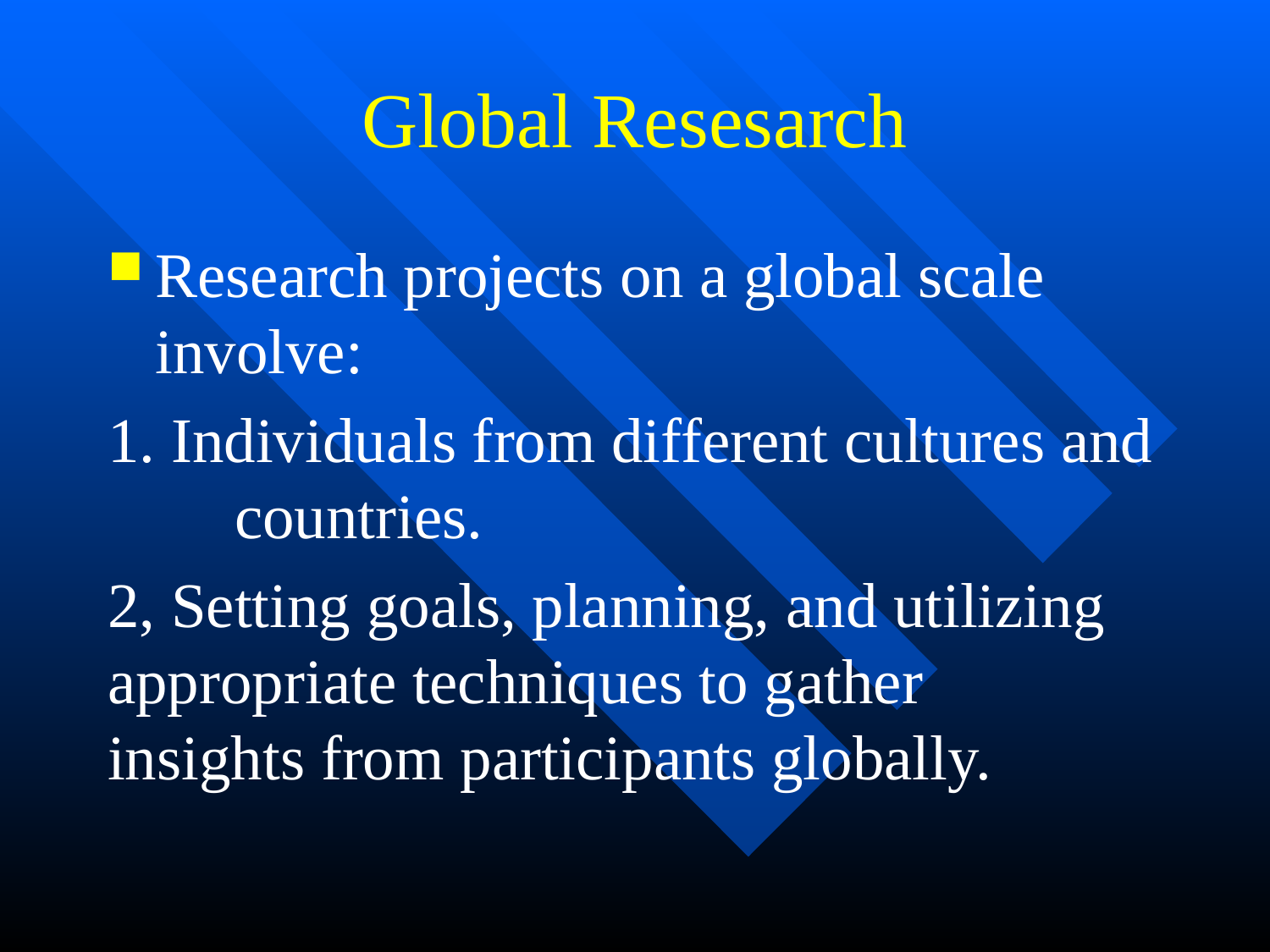

# Global Resesarch
Research projects on a global scale involve:
1. Individuals from different cultures and   	countries.
2, Setting goals, planning, and utilizing 	appropriate techniques to gather 	insights from participants globally.